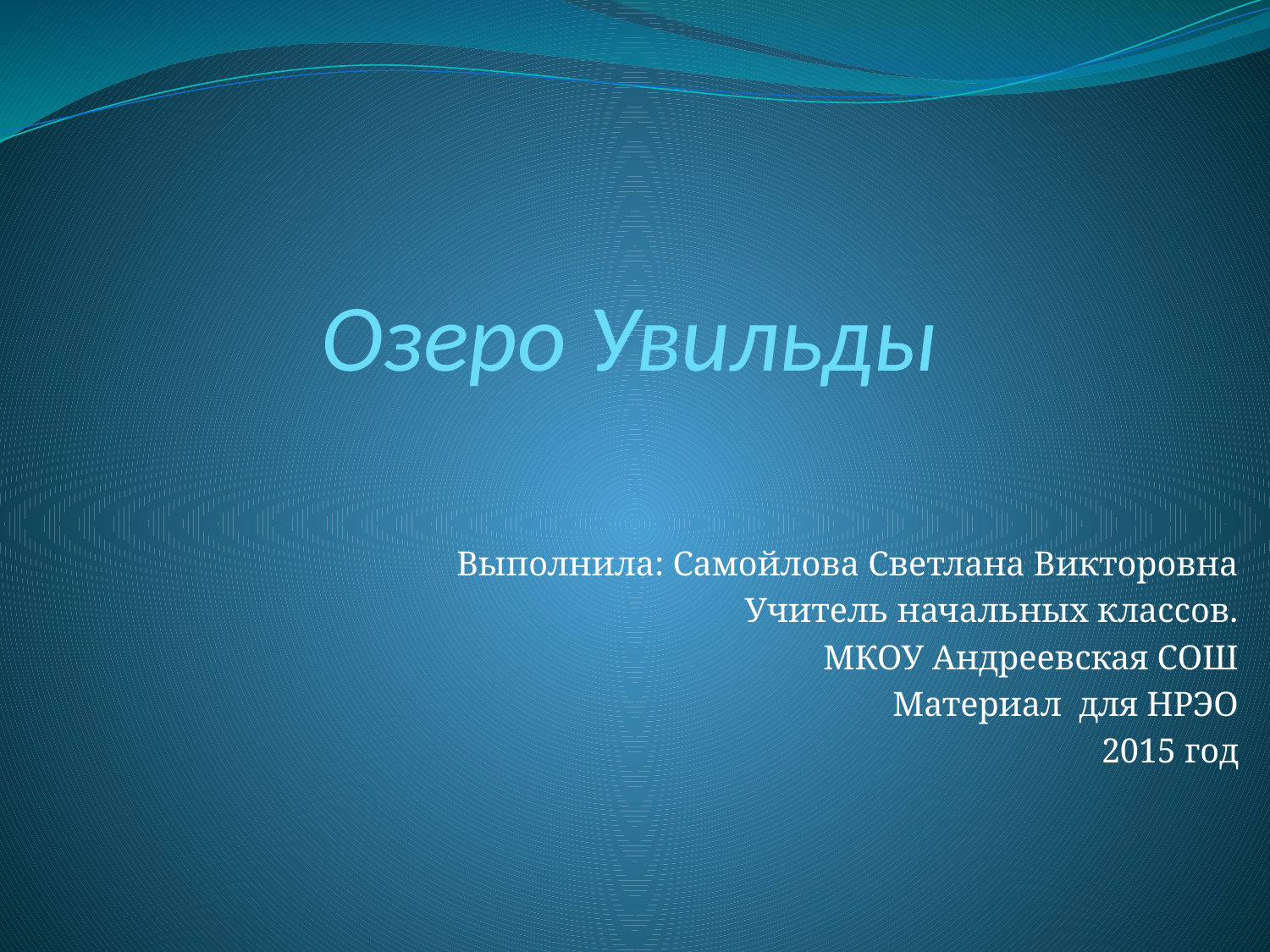

# Озеро Увильды
Выполнила: Самойлова Светлана Викторовна
Учитель начальных классов.
МКОУ Андреевская СОШ
Материал  для НРЭО
2015 год